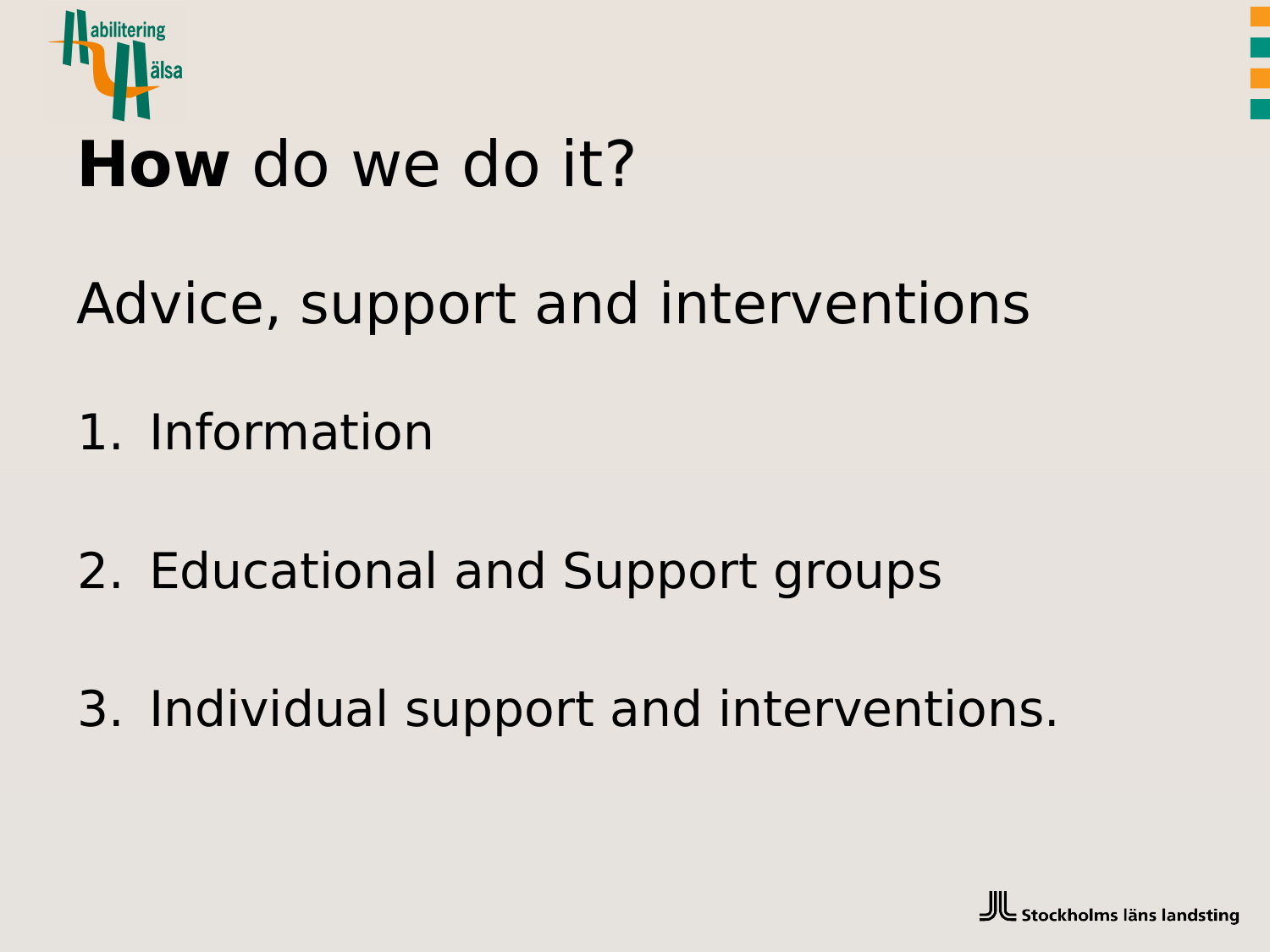

# How do we do it? Advice, support and interventions

Information

Educational and Support groups

Individual support and interventions.